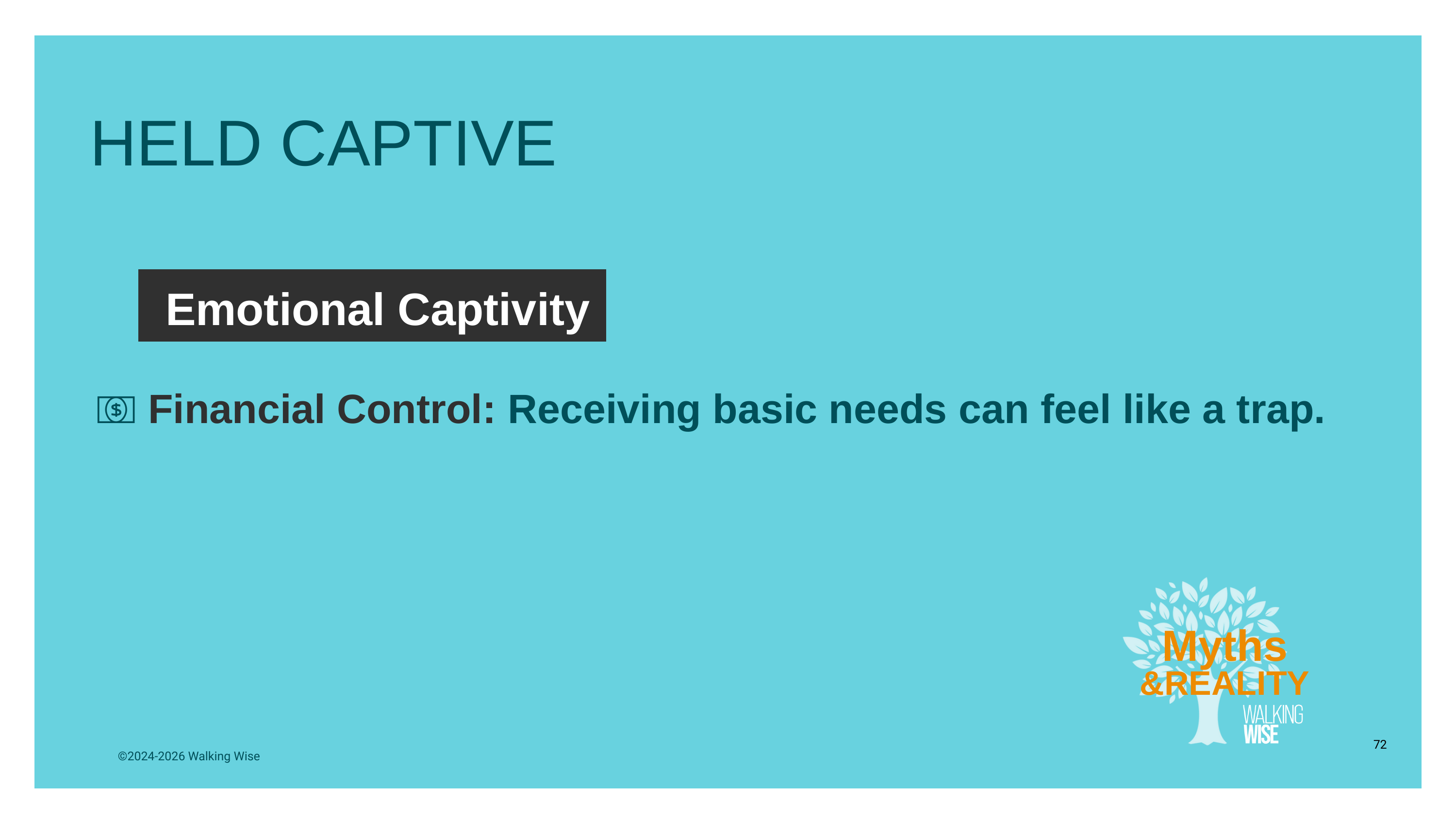

HELD CAPTIVE

Emotional Captivity
💵 Financial Control: Receiving basic needs can feel like a trap.

Myths
&REALITY

72
©2024-2026 Walking Wise